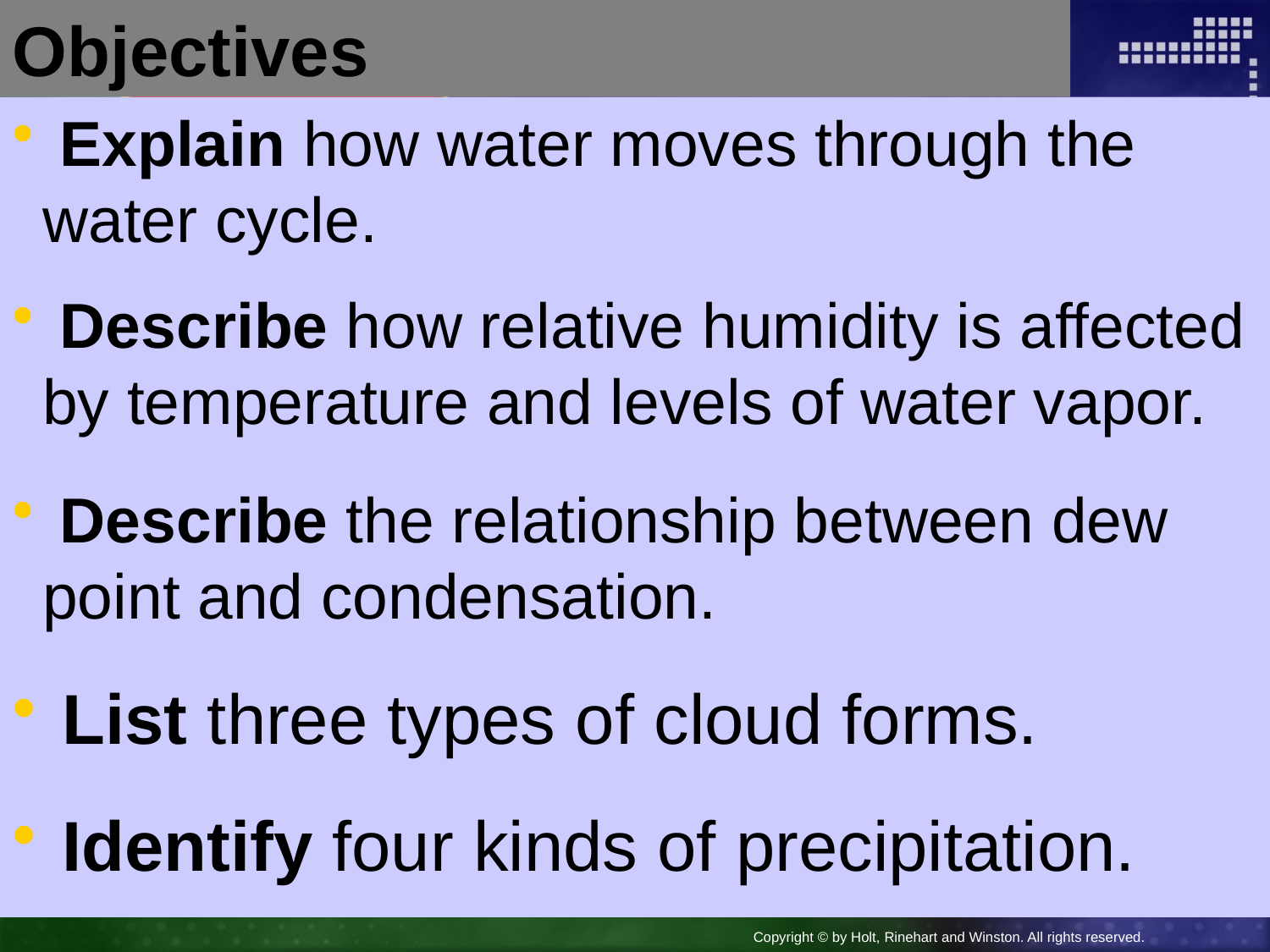

Objectives
 Explain how water moves through the water cycle.

 Describe how relative humidity is affected by temperature and levels of water vapor.

 Describe the relationship between dew point and condensation.

 List three types of cloud forms.

 Identify four kinds of precipitation.